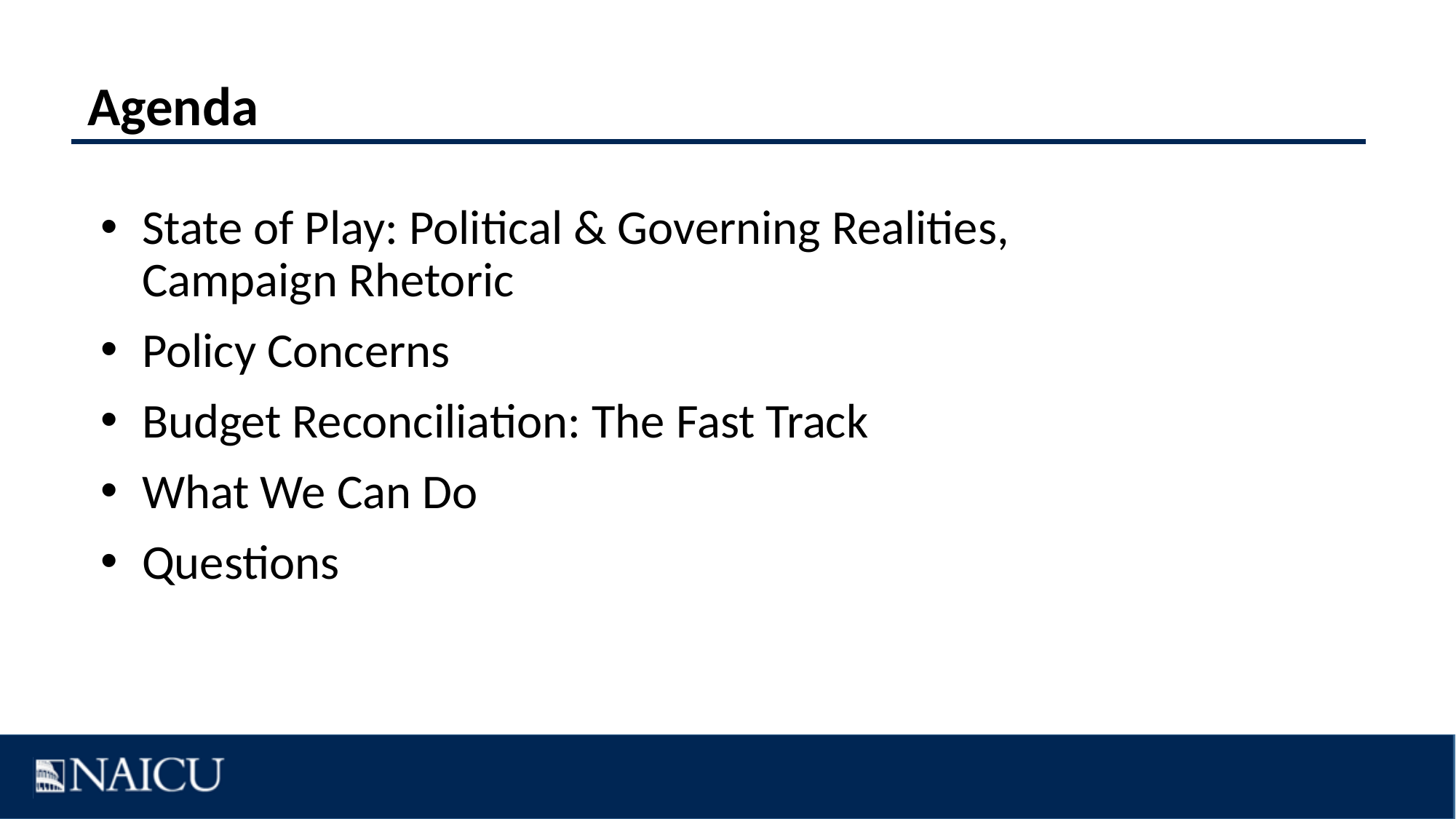

Agenda
State of Play: Political & Governing Realities, Campaign Rhetoric
Policy Concerns
Budget Reconciliation: The Fast Track
What We Can Do
Questions